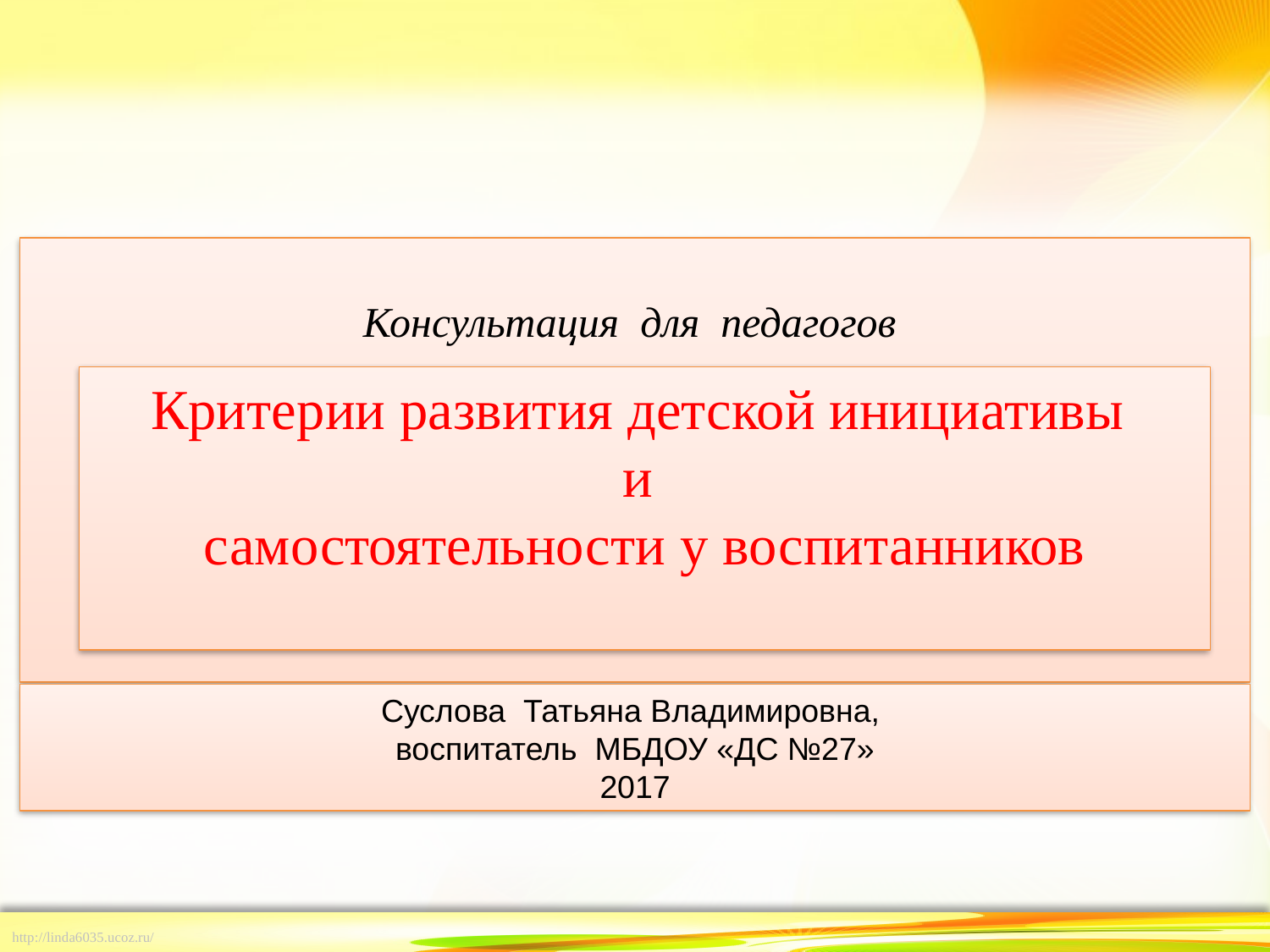

Консультация  для  педагогов

Суслова  Татьяна Владимировна,
воспитатель  МБДОУ «ДС №27»
2017
Критерии развития детской инициативы
и
самостоятельности у воспитанников